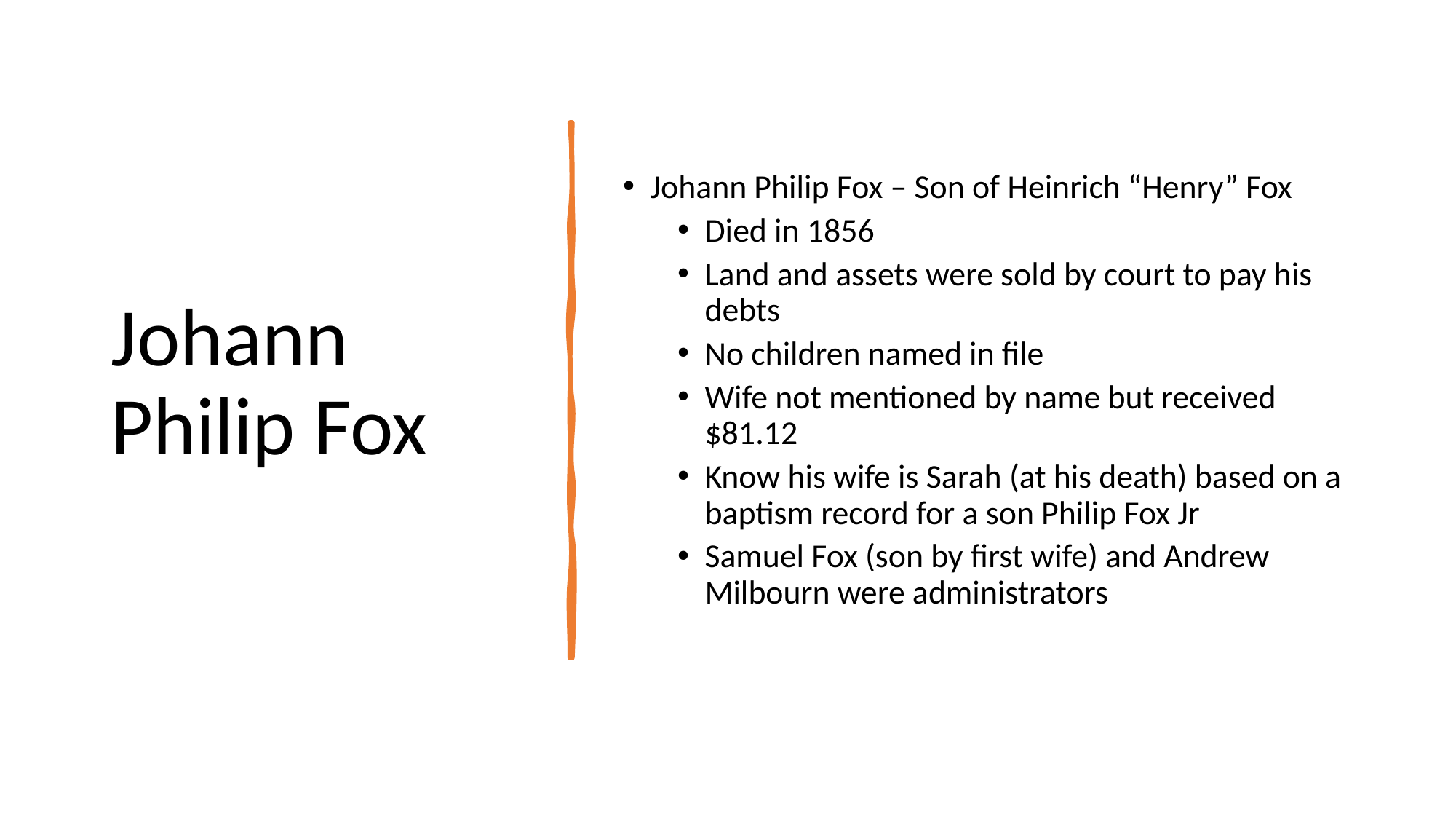

# Johann Philip Fox
Johann Philip Fox – Son of Heinrich “Henry” Fox
Died in 1856
Land and assets were sold by court to pay his debts
No children named in file
Wife not mentioned by name but received $81.12
Know his wife is Sarah (at his death) based on a baptism record for a son Philip Fox Jr
Samuel Fox (son by first wife) and Andrew Milbourn were administrators